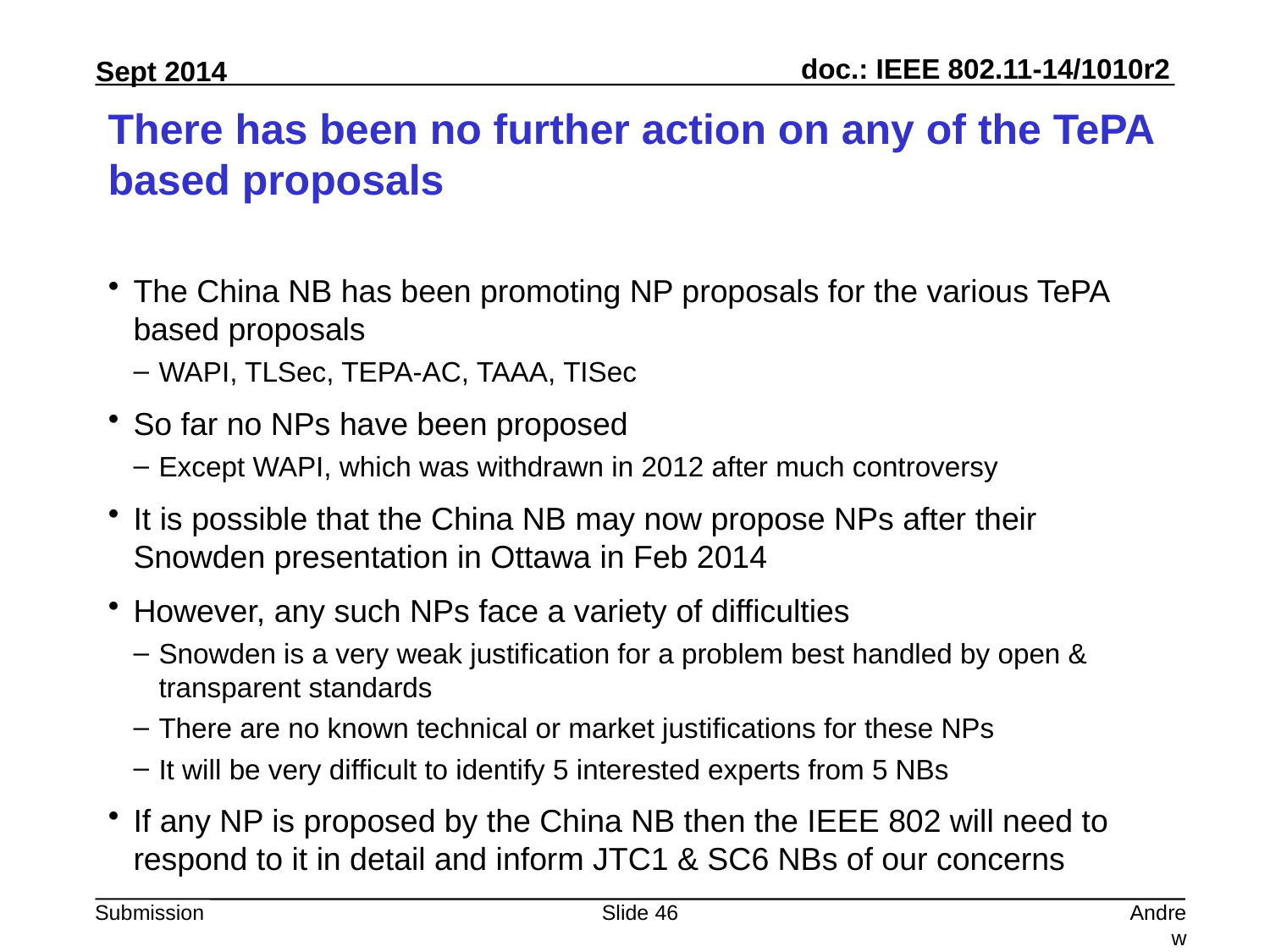

# There has been no further action on any of the TePA based proposals
The China NB has been promoting NP proposals for the various TePA based proposals
WAPI, TLSec, TEPA-AC, TAAA, TISec
So far no NPs have been proposed
Except WAPI, which was withdrawn in 2012 after much controversy
It is possible that the China NB may now propose NPs after their Snowden presentation in Ottawa in Feb 2014
However, any such NPs face a variety of difficulties
Snowden is a very weak justification for a problem best handled by open & transparent standards
There are no known technical or market justifications for these NPs
It will be very difficult to identify 5 interested experts from 5 NBs
If any NP is proposed by the China NB then the IEEE 802 will need to respond to it in detail and inform JTC1 & SC6 NBs of our concerns
Slide 46
Andrew Myles, Cisco